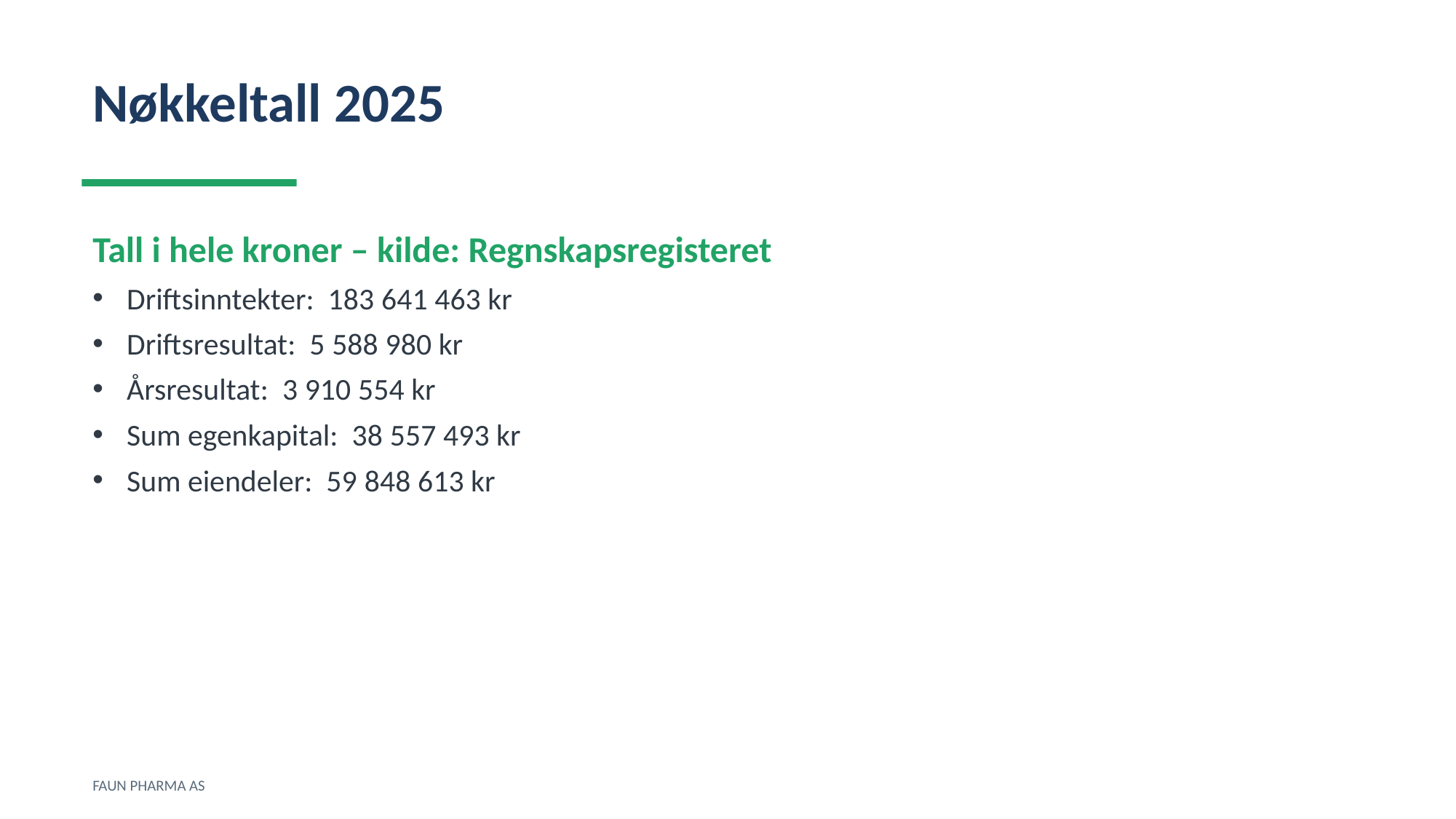

Nøkkeltall 2025

Tall i hele kroner – kilde: Regnskapsregisteret
Driftsinntekter:  183 641 463 kr
Driftsresultat:  5 588 980 kr
Årsresultat:  3 910 554 kr
Sum egenkapital:  38 557 493 kr
Sum eiendeler:  59 848 613 kr
FAUN PHARMA AS